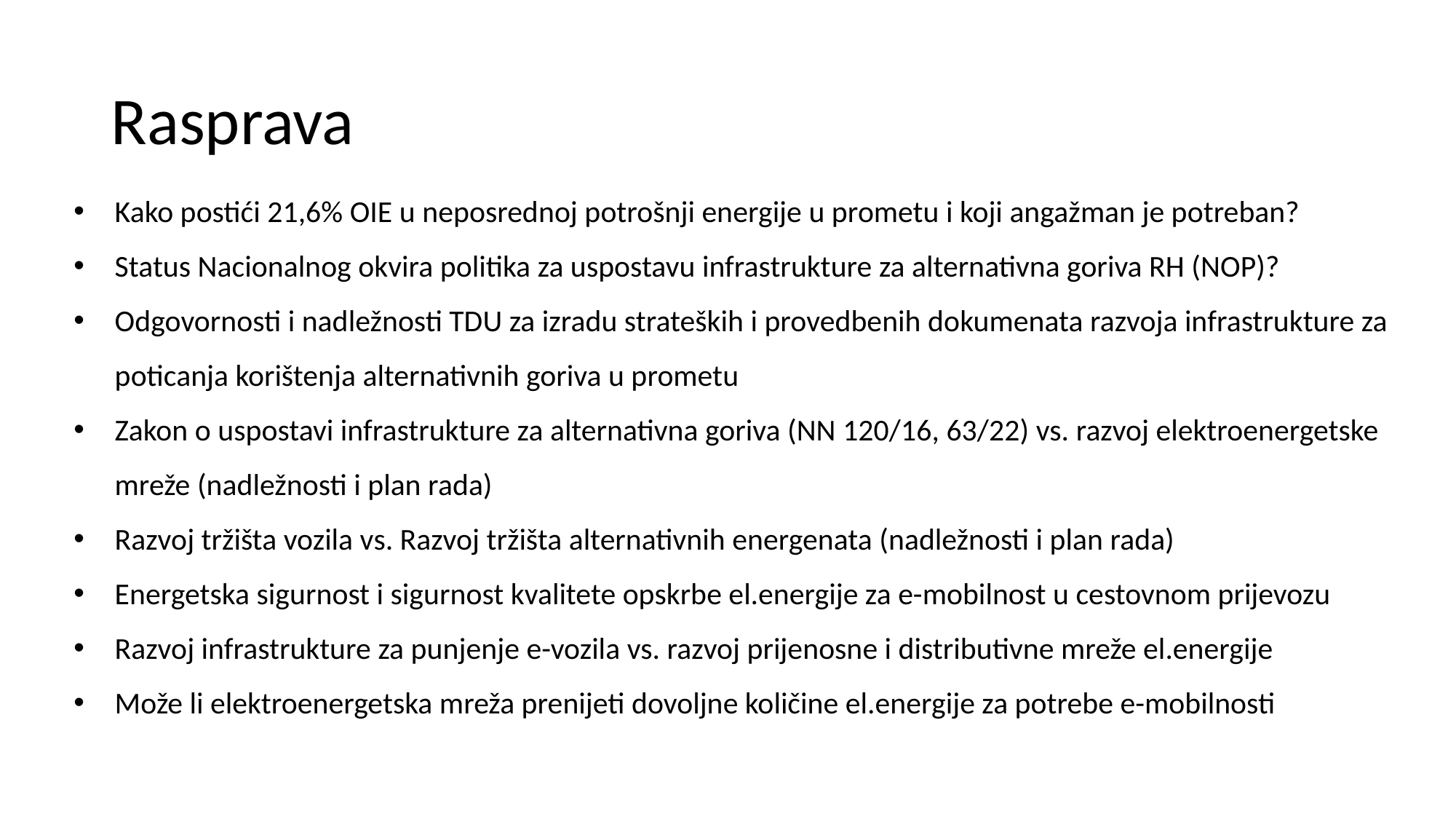

# Rasprava
Kako postići 21,6% OIE u neposrednoj potrošnji energije u prometu i koji angažman je potreban?
Status Nacionalnog okvira politika za uspostavu infrastrukture za alternativna goriva RH (NOP)?
Odgovornosti i nadležnosti TDU za izradu strateških i provedbenih dokumenata razvoja infrastrukture za poticanja korištenja alternativnih goriva u prometu
Zakon o uspostavi infrastrukture za alternativna goriva (NN 120/16, 63/22) vs. razvoj elektroenergetske mreže (nadležnosti i plan rada)
Razvoj tržišta vozila vs. Razvoj tržišta alternativnih energenata (nadležnosti i plan rada)
Energetska sigurnost i sigurnost kvalitete opskrbe el.energije za e-mobilnost u cestovnom prijevozu
Razvoj infrastrukture za punjenje e-vozila vs. razvoj prijenosne i distributivne mreže el.energije
Može li elektroenergetska mreža prenijeti dovoljne količine el.energije za potrebe e-mobilnosti